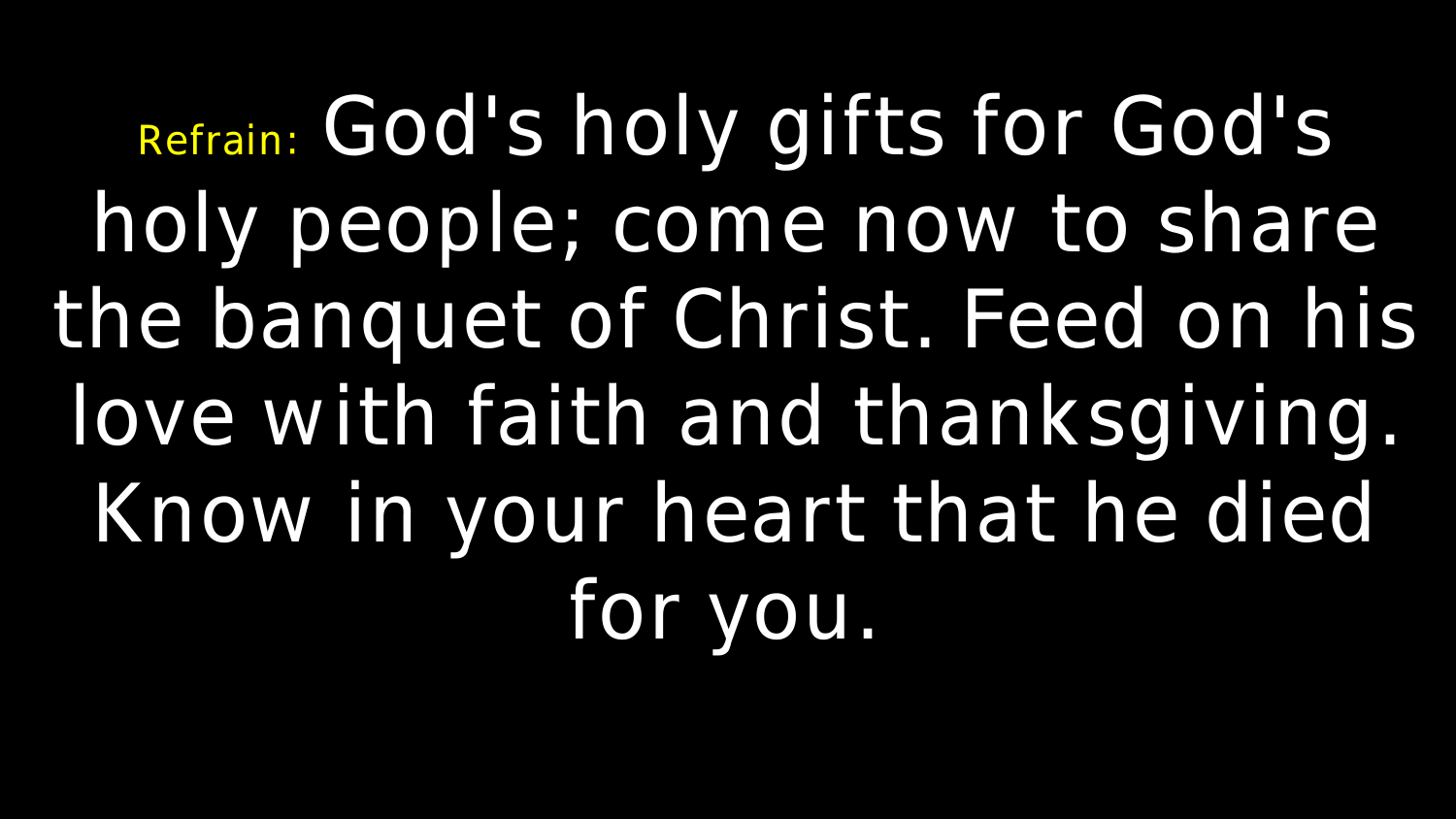

Refrain:  God's holy gifts for God's holy people; come now to share the banquet of Christ. Feed on his love with faith and thanksgiving. Know in your heart that he died for you.